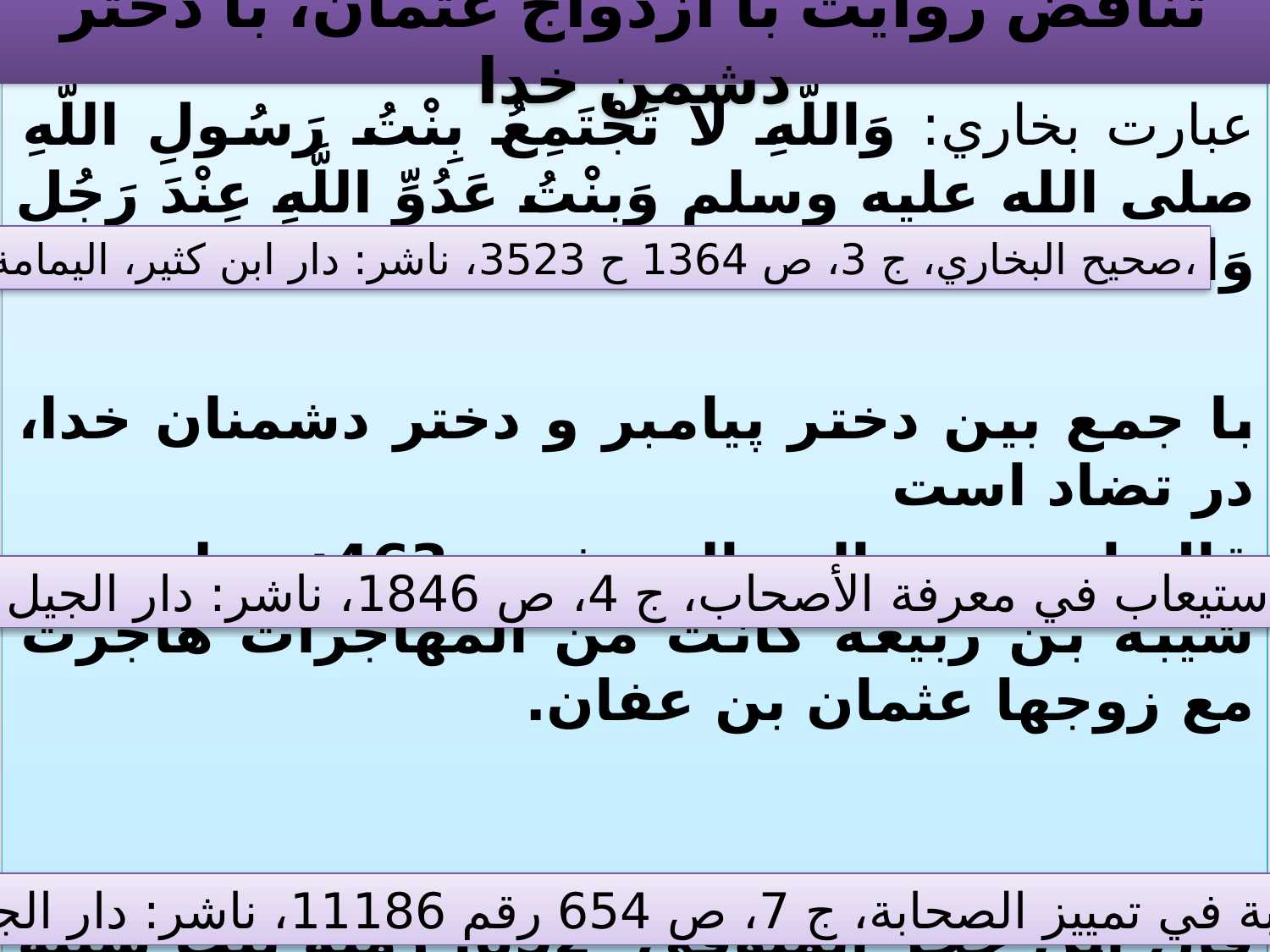

# تناقض روايت با ازدواج عثمان، با دختر دشمن خدا
عبارت بخاري: وَاللَّهِ لاَ تَجْتَمِعُ بِنْتُ رَسُولِ اللَّهِ صلى الله عليه وسلم وَبِنْتُ عَدُوِّ اللَّهِ عِنْدَ رَجُل وَاحِد.

با جمع بين دختر پيامبر و دختر دشمنان خدا، در تضاد است
قال ابن عبد البر المتوفی  463: رملة بنت شيبة بن ربيعة كانت من المهاجرات هاجرت مع زوجها عثمان بن عفان.

قال ابن حجر المتوفی  852: رملة بنت شيبة بن ربيعة بن عبد شمس العبشمية قتل أبوها يوم بدر كافرا.

 صحيح البخاري، ج 3، ص 1364 ح 3523، ناشر: دار ابن كثير، اليمامة - بيروت،
 الاستيعاب في معرفة الأصحاب، ج 4، ص 1846، ناشر: دار الجيل - بيروت
الإصابة في تمييز الصحابة، ج 7، ص 654 رقم 11186، ناشر: دار الجيل - بيروت